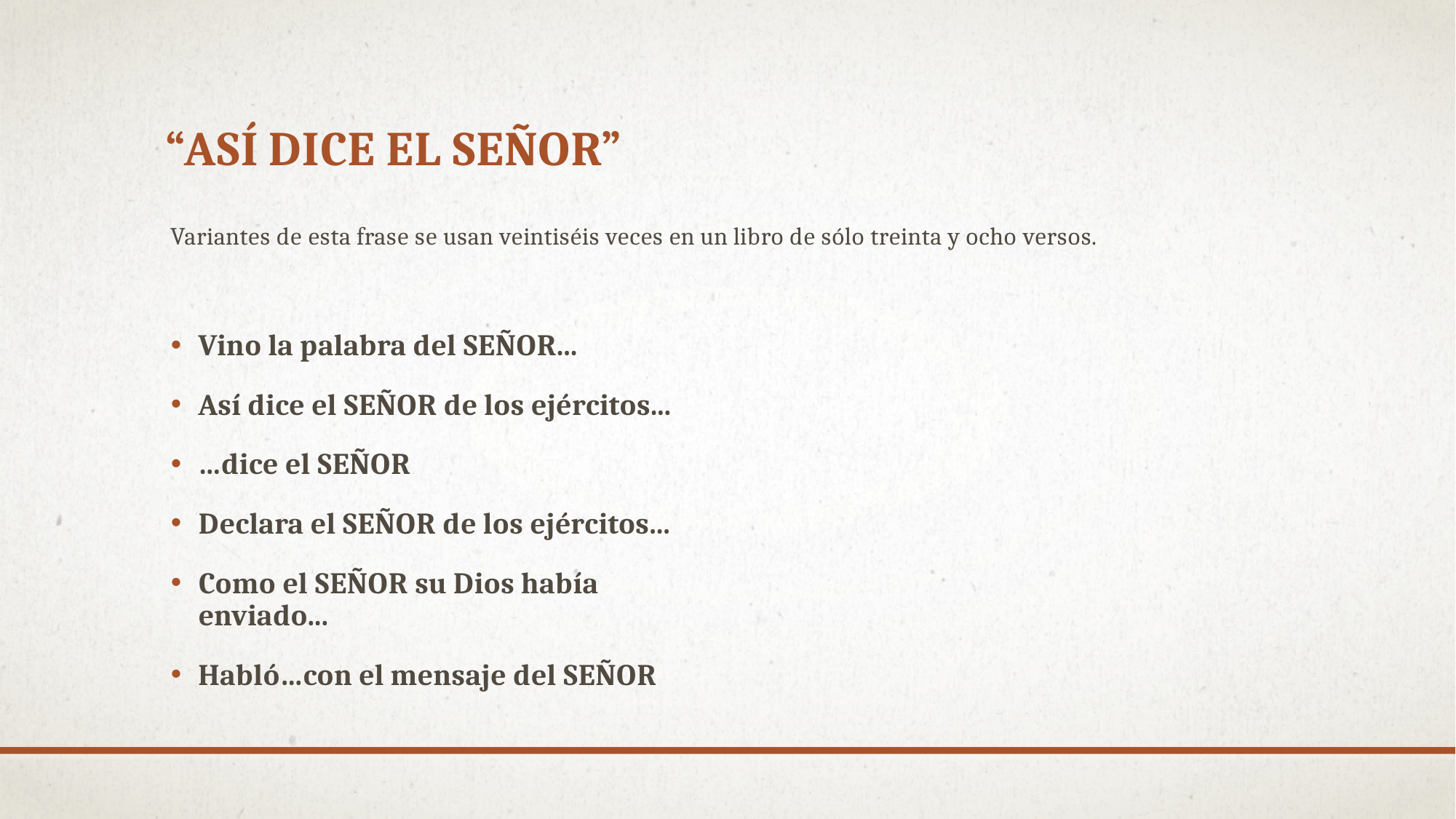

# “así dice el señor”
Variantes de esta frase se usan veintiséis veces en un libro de sólo treinta y ocho versos.
Vino la palabra del SEÑOR...
Así dice el SEÑOR de los ejércitos...
…dice el SEÑOR
Declara el SEÑOR de los ejércitos...
Como el SEÑOR su Dios había enviado...
Habló…con el mensaje del SEÑOR